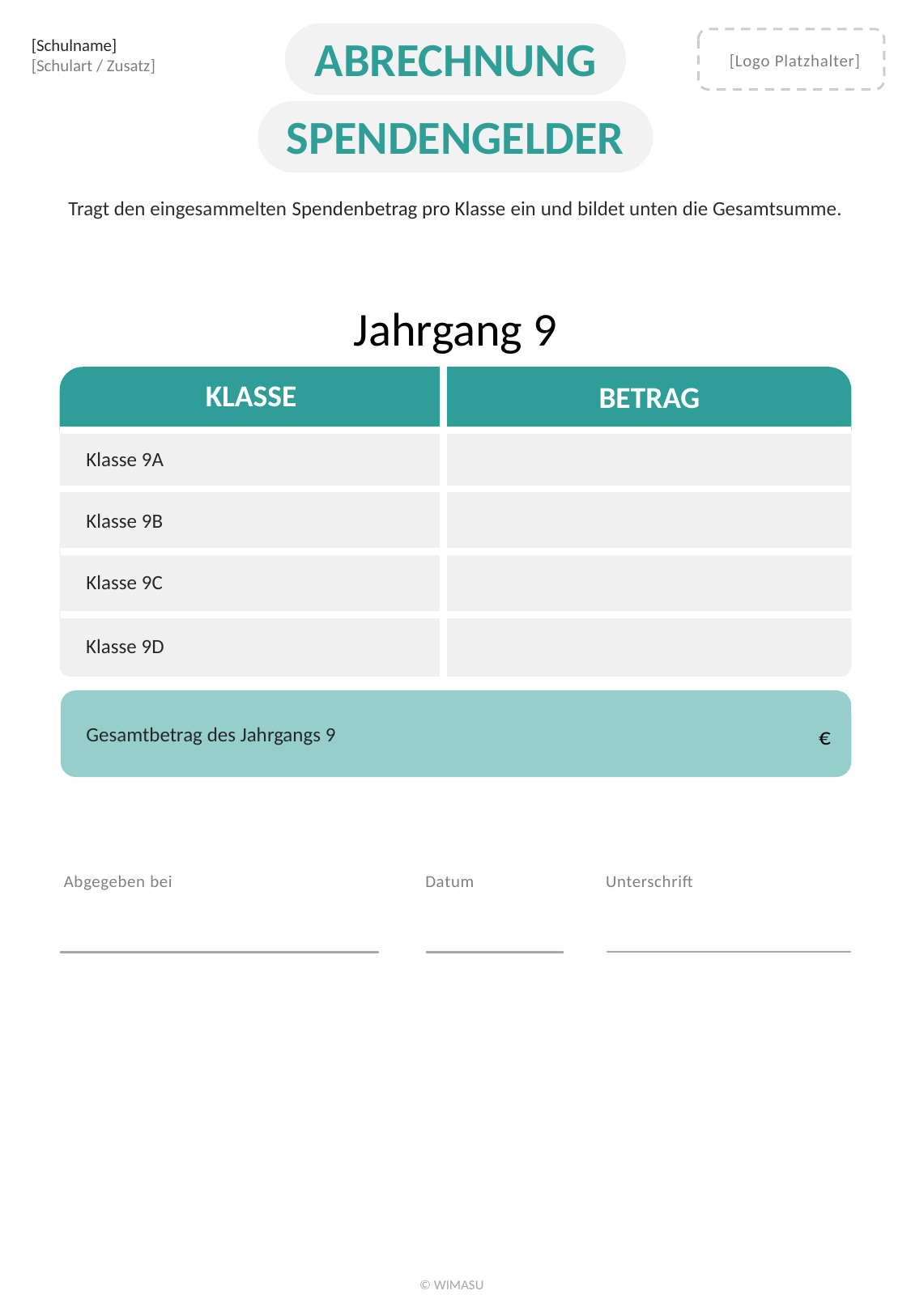

[Schulname]
[Schulart / Zusatz]
ABRECHNUNG

[Logo Platzhalter]
SPENDENGELDER
Tragt den eingesammelten Spendenbetrag pro Klasse ein und bildet unten die Gesamtsumme.
Jahrgang 9
KLASSE
BETRAG
Klasse 9A
Klasse 9B
Klasse 9C
Klasse 9D

€
Gesamtbetrag des Jahrgangs 9
Abgegeben bei
Datum
Unterschrift